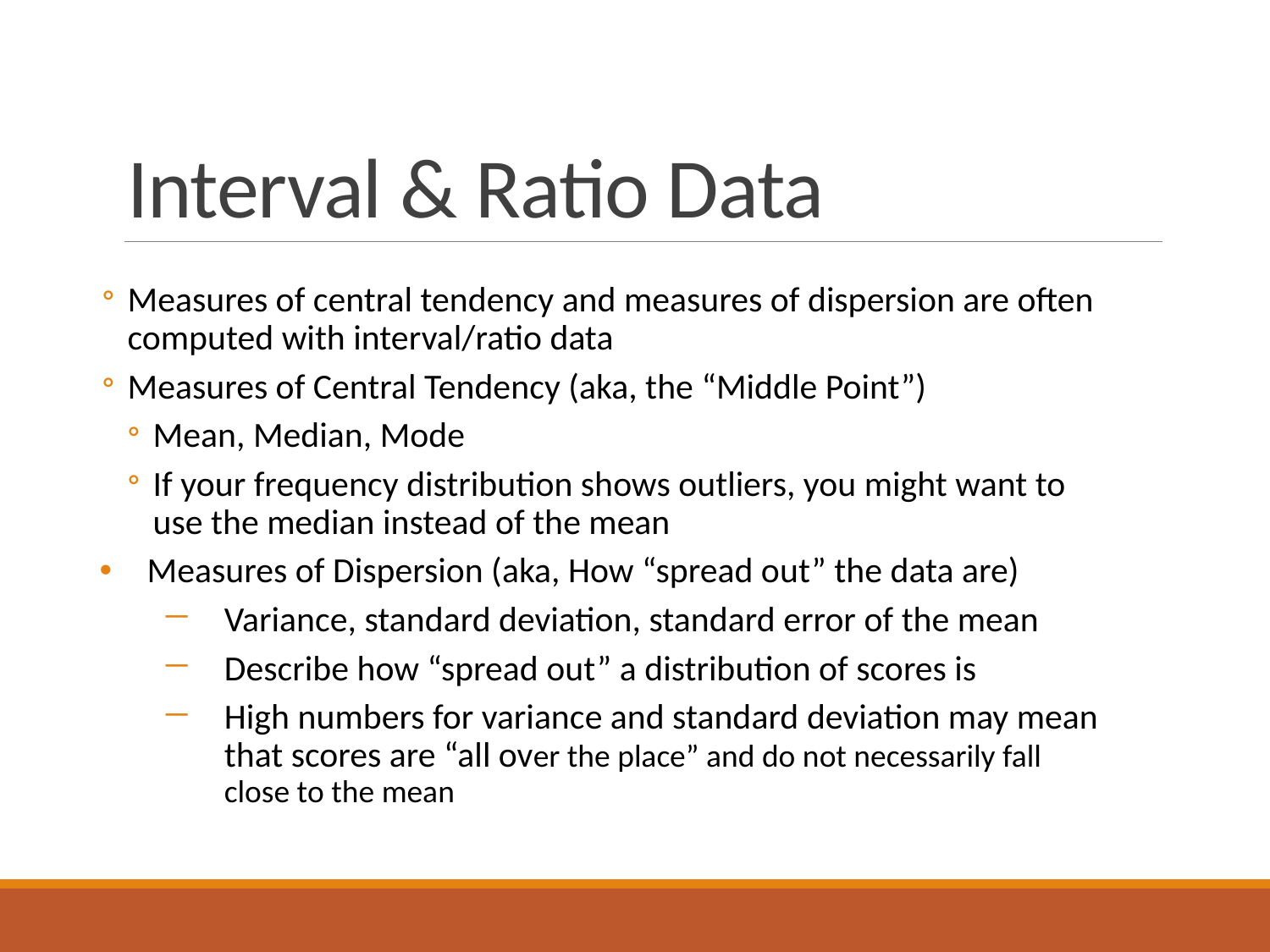

# Interval & Ratio Data
Measures of central tendency and measures of dispersion are often computed with interval/ratio data
Measures of Central Tendency (aka, the “Middle Point”)
Mean, Median, Mode
If your frequency distribution shows outliers, you might want to use the median instead of the mean
Measures of Dispersion (aka, How “spread out” the data are)
Variance, standard deviation, standard error of the mean
Describe how “spread out” a distribution of scores is
High numbers for variance and standard deviation may mean that scores are “all over the place” and do not necessarily fall close to the mean